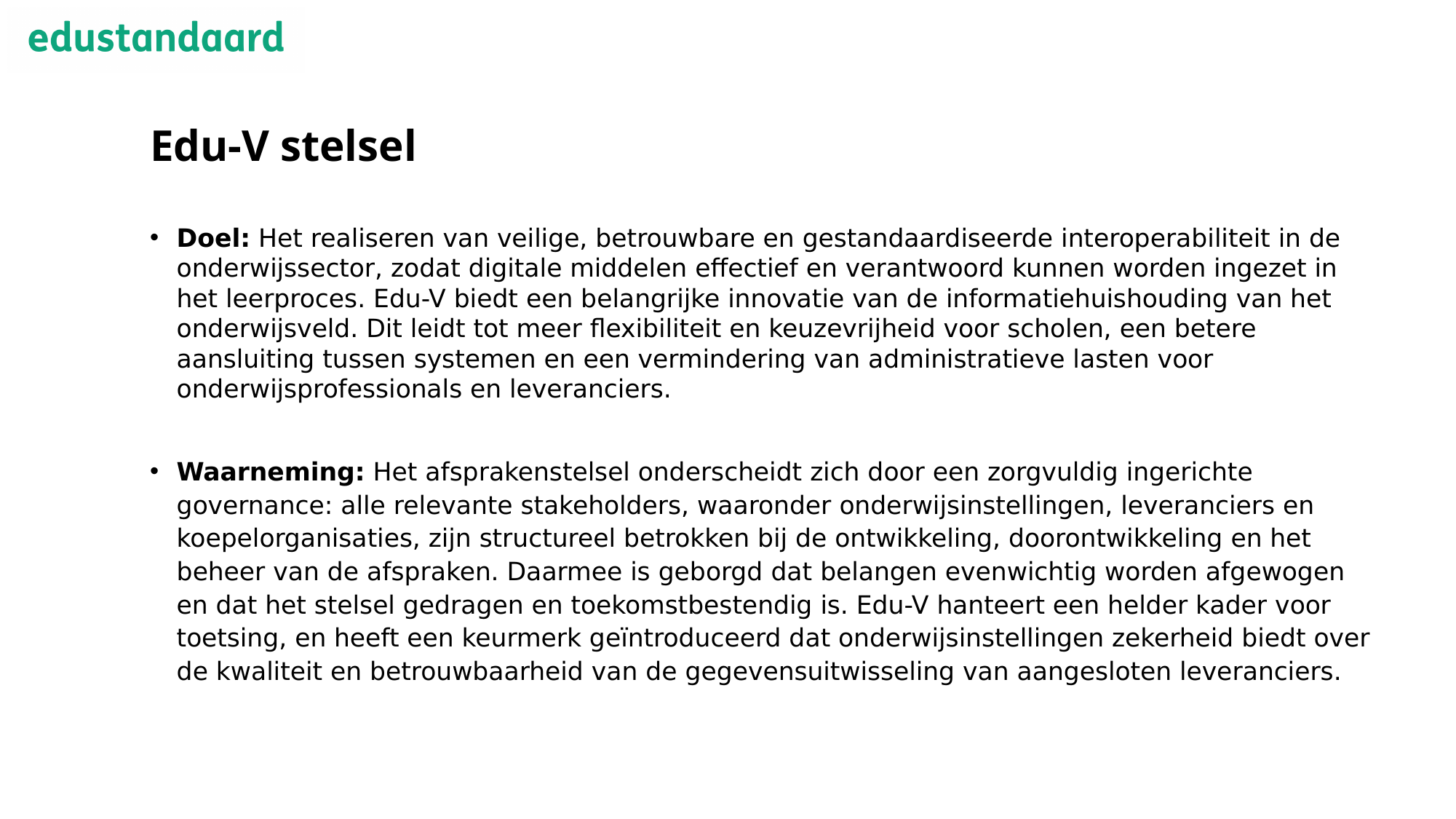

# Edu-V stelsel
Doel: Het realiseren van veilige, betrouwbare en gestandaardiseerde interoperabiliteit in de onderwijssector, zodat digitale middelen effectief en verantwoord kunnen worden ingezet in het leerproces. Edu-V biedt een belangrijke innovatie van de informatiehuishouding van het onderwijsveld. Dit leidt tot meer flexibiliteit en keuzevrijheid voor scholen, een betere aansluiting tussen systemen en een vermindering van administratieve lasten voor onderwijsprofessionals en leveranciers.

Waarneming: Het afsprakenstelsel onderscheidt zich door een zorgvuldig ingerichte governance: alle relevante stakeholders, waaronder onderwijsinstellingen, leveranciers en koepelorganisaties, zijn structureel betrokken bij de ontwikkeling, doorontwikkeling en het beheer van de afspraken. Daarmee is geborgd dat belangen evenwichtig worden afgewogen en dat het stelsel gedragen en toekomstbestendig is. Edu-V hanteert een helder kader voor toetsing, en heeft een keurmerk geïntroduceerd dat onderwijsinstellingen zekerheid biedt over de kwaliteit en betrouwbaarheid van de gegevensuitwisseling van aangesloten leveranciers.